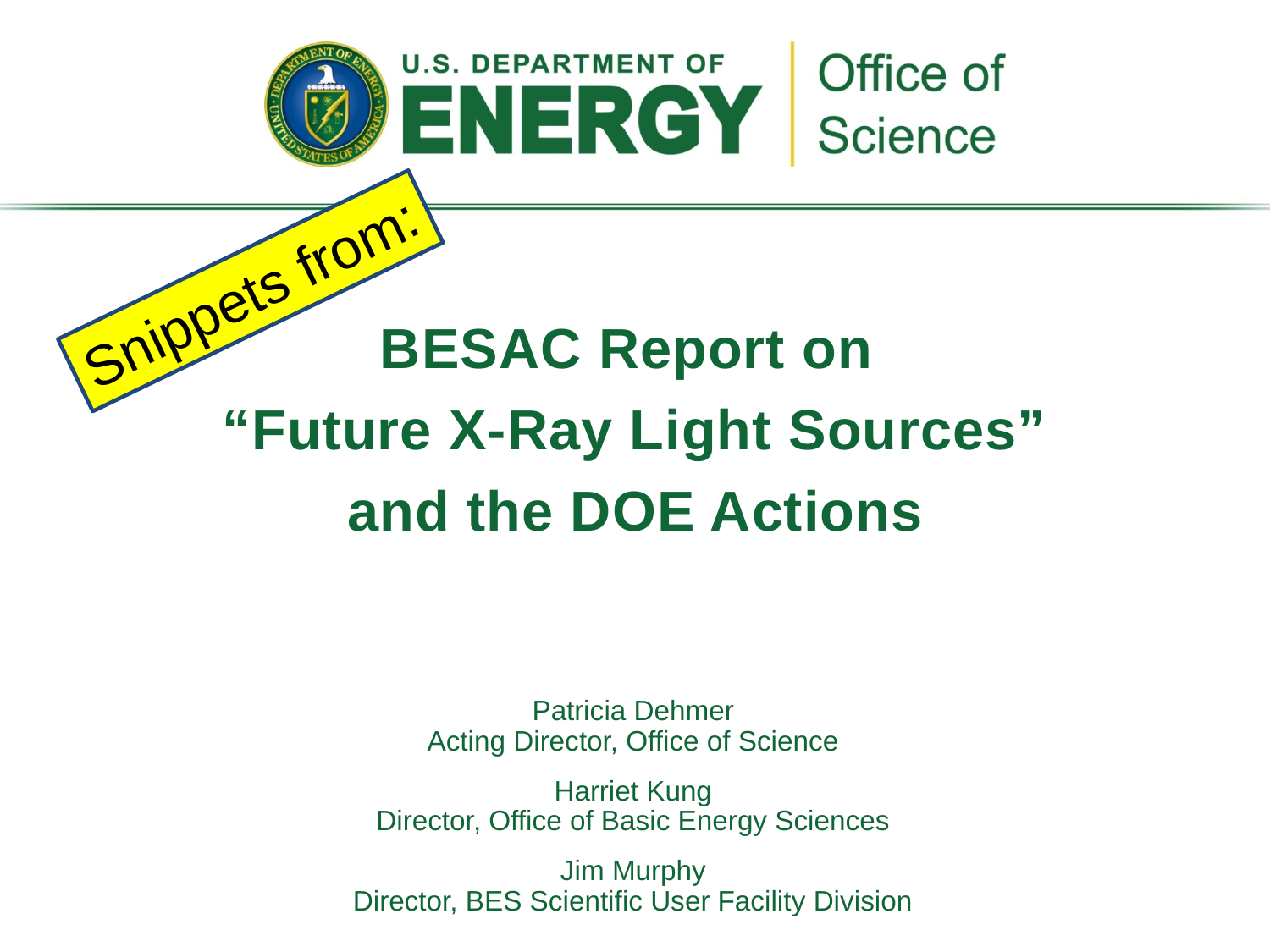

Snippets from:
BESAC Report on
“Future X-Ray Light Sources”
and the DOE Actions
Patricia Dehmer
Acting Director, Office of Science

Harriet Kung
Director, Office of Basic Energy Sciences

Jim Murphy
Director, BES Scientific User Facility Division